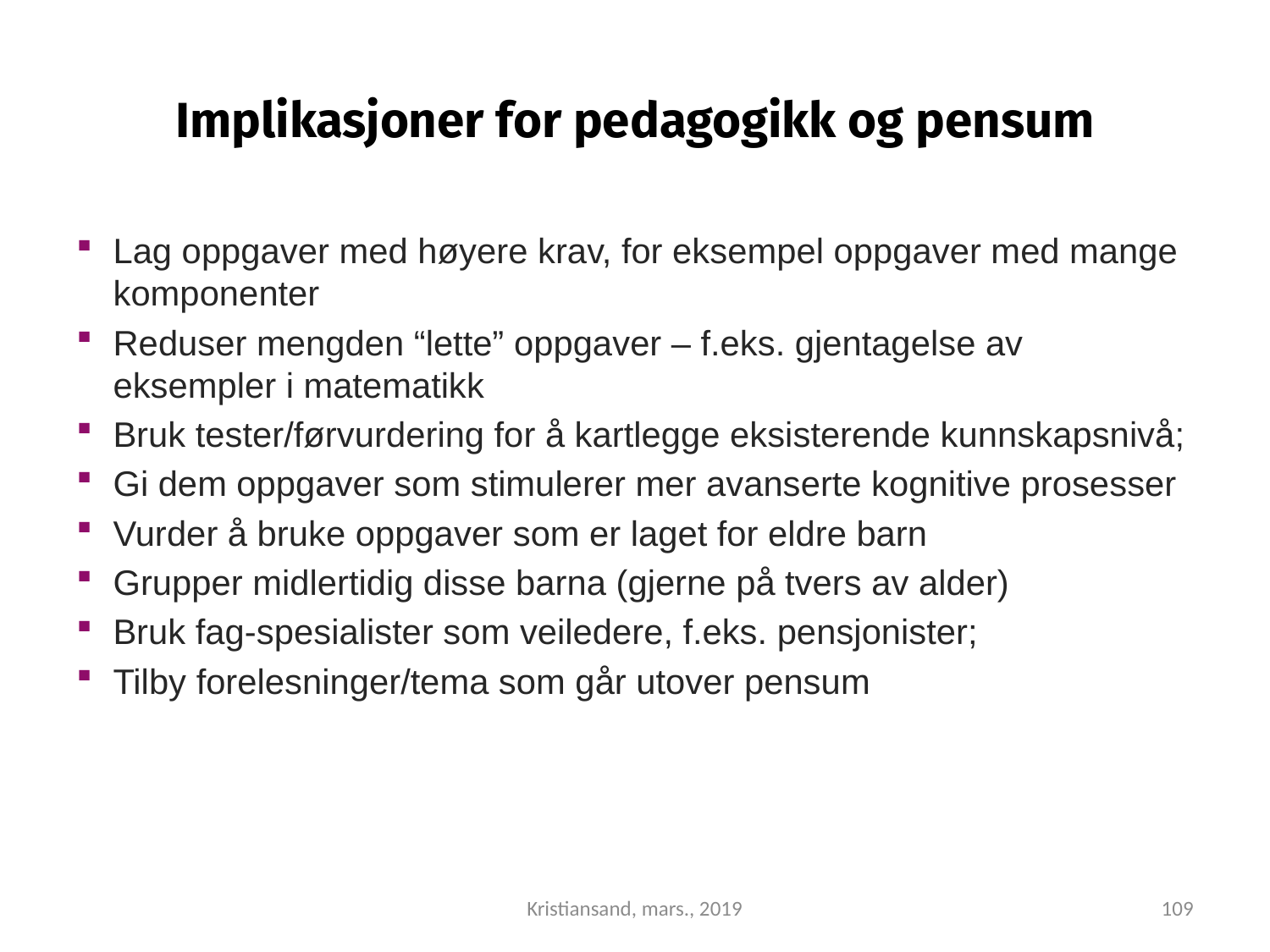

# Implikasjoner for pedagogikk og pensum
Lag oppgaver med høyere krav, for eksempel oppgaver med mange komponenter
Reduser mengden “lette” oppgaver – f.eks. gjentagelse av eksempler i matematikk
Bruk tester/førvurdering for å kartlegge eksisterende kunnskapsnivå;
Gi dem oppgaver som stimulerer mer avanserte kognitive prosesser
Vurder å bruke oppgaver som er laget for eldre barn
Grupper midlertidig disse barna (gjerne på tvers av alder)
Bruk fag-spesialister som veiledere, f.eks. pensjonister;
Tilby forelesninger/tema som går utover pensum
Kristiansand, mars., 2019
109